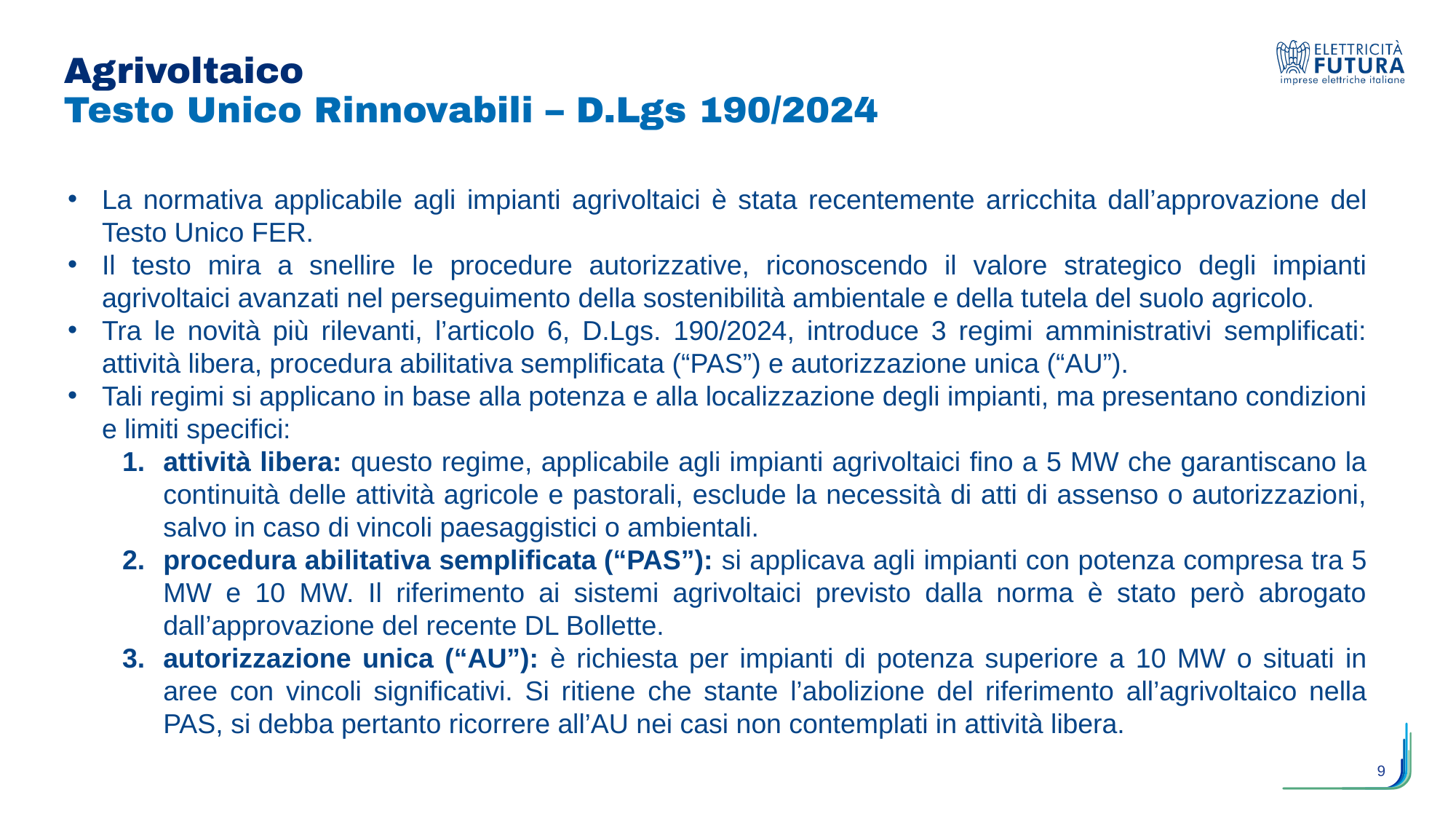

Agrivoltaico
Testo Unico Rinnovabili – D.Lgs 190/2024

La normativa applicabile agli impianti agrivoltaici è stata recentemente arricchita dall’approvazione del Testo Unico FER.
Il testo mira a snellire le procedure autorizzative, riconoscendo il valore strategico degli impianti agrivoltaici avanzati nel perseguimento della sostenibilità ambientale e della tutela del suolo agricolo.
Tra le novità più rilevanti, l’articolo 6, D.Lgs. 190/2024, introduce 3 regimi amministrativi semplificati: attività libera, procedura abilitativa semplificata (“PAS”) e autorizzazione unica (“AU”).
Tali regimi si applicano in base alla potenza e alla localizzazione degli impianti, ma presentano condizioni e limiti specifici:
attività libera: questo regime, applicabile agli impianti agrivoltaici fino a 5 MW che garantiscano la continuità delle attività agricole e pastorali, esclude la necessità di atti di assenso o autorizzazioni, salvo in caso di vincoli paesaggistici o ambientali.
procedura abilitativa semplificata (“PAS”): si applicava agli impianti con potenza compresa tra 5 MW e 10 MW. Il riferimento ai sistemi agrivoltaici previsto dalla norma è stato però abrogato dall’approvazione del recente DL Bollette.
autorizzazione unica (“AU”): è richiesta per impianti di potenza superiore a 10 MW o situati in aree con vincoli significativi. Si ritiene che stante l’abolizione del riferimento all’agrivoltaico nella PAS, si debba pertanto ricorrere all’AU nei casi non contemplati in attività libera.